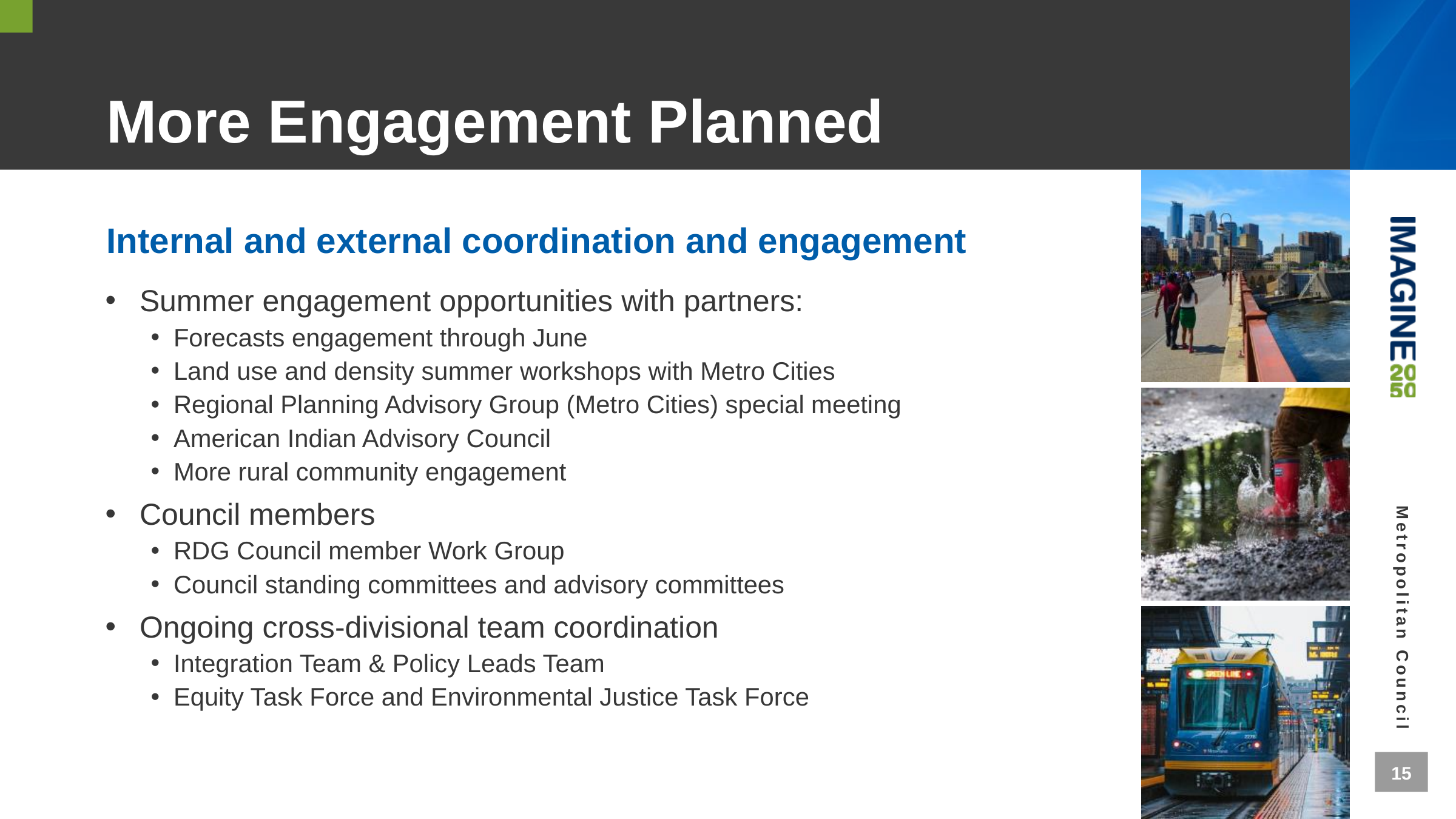

# More Engagement Planned
Internal and external coordination and engagement
Summer engagement opportunities with partners:
Forecasts engagement through June
Land use and density summer workshops with Metro Cities
Regional Planning Advisory Group (Metro Cities) special meeting
American Indian Advisory Council
More rural community engagement
Council members
RDG Council member Work Group
Council standing committees and advisory committees
Ongoing cross-divisional team coordination
Integration Team & Policy Leads Team
Equity Task Force and Environmental Justice Task Force